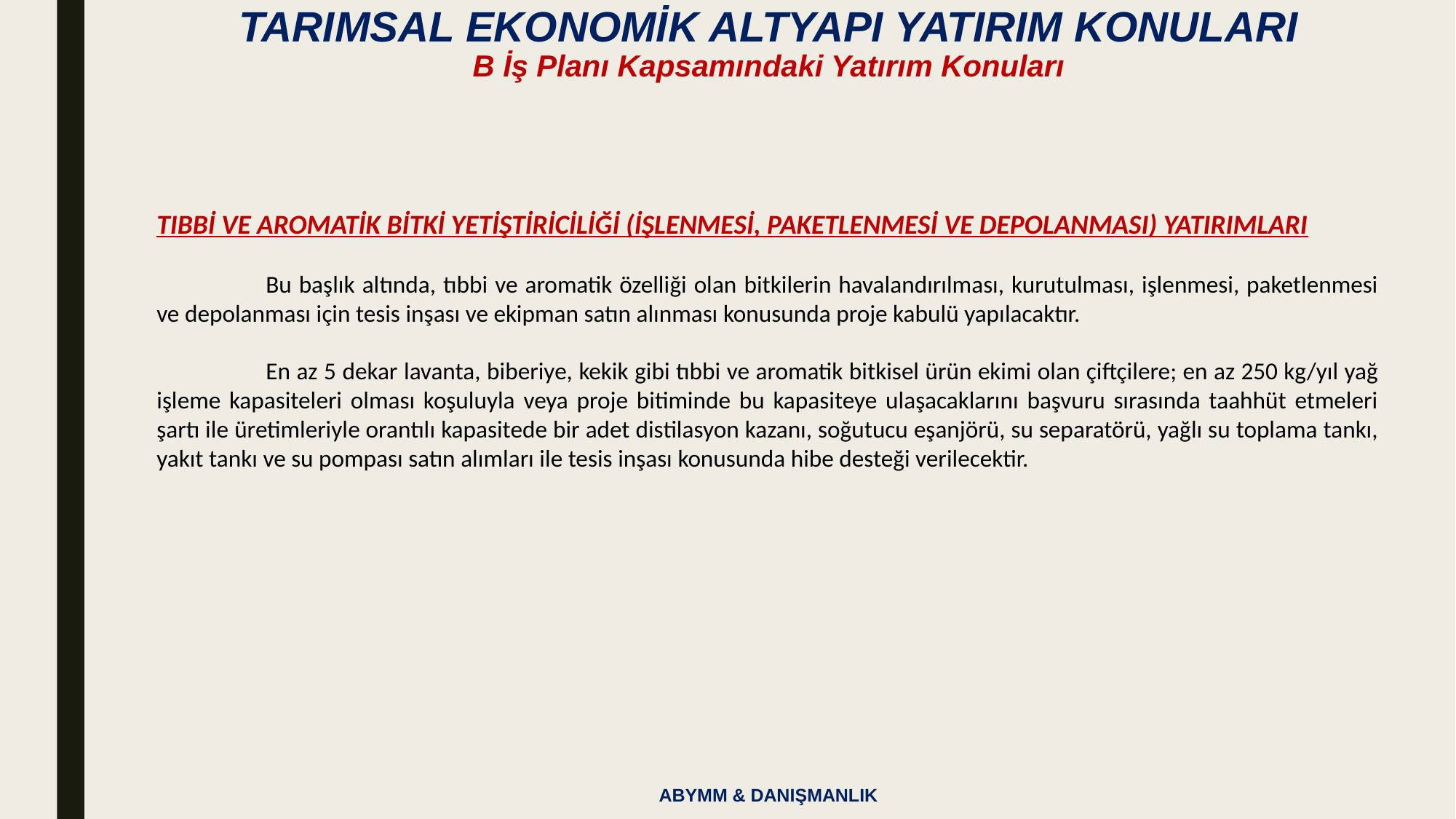

TARIMSAL EKONOMİK ALTYAPI YATIRIM KONULARI
B İş Planı Kapsamındaki Yatırım Konuları

TIBBİ VE AROMATİK BİTKİ YETİŞTİRİCİLİĞİ (İŞLENMESİ, PAKETLENMESİ VE DEPOLANMASI) YATIRIMLARI

	Bu başlık altında, tıbbi ve aromatik özelliği olan bitkilerin havalandırılması, kurutulması, işlenmesi, paketlenmesi ve depolanması için tesis inşası ve ekipman satın alınması konusunda proje kabulü yapılacaktır.

	En az 5 dekar lavanta, biberiye, kekik gibi tıbbi ve aromatik bitkisel ürün ekimi olan çiftçilere; en az 250 kg/yıl yağ işleme kapasiteleri olması koşuluyla veya proje bitiminde bu kapasiteye ulaşacaklarını başvuru sırasında taahhüt etmeleri şartı ile üretimleriyle orantılı kapasitede bir adet distilasyon kazanı, soğutucu eşanjörü, su separatörü, yağlı su toplama tankı, yakıt tankı ve su pompası satın alımları ile tesis inşası konusunda hibe desteği verilecektir.

ABYMM & DANIŞMANLIK